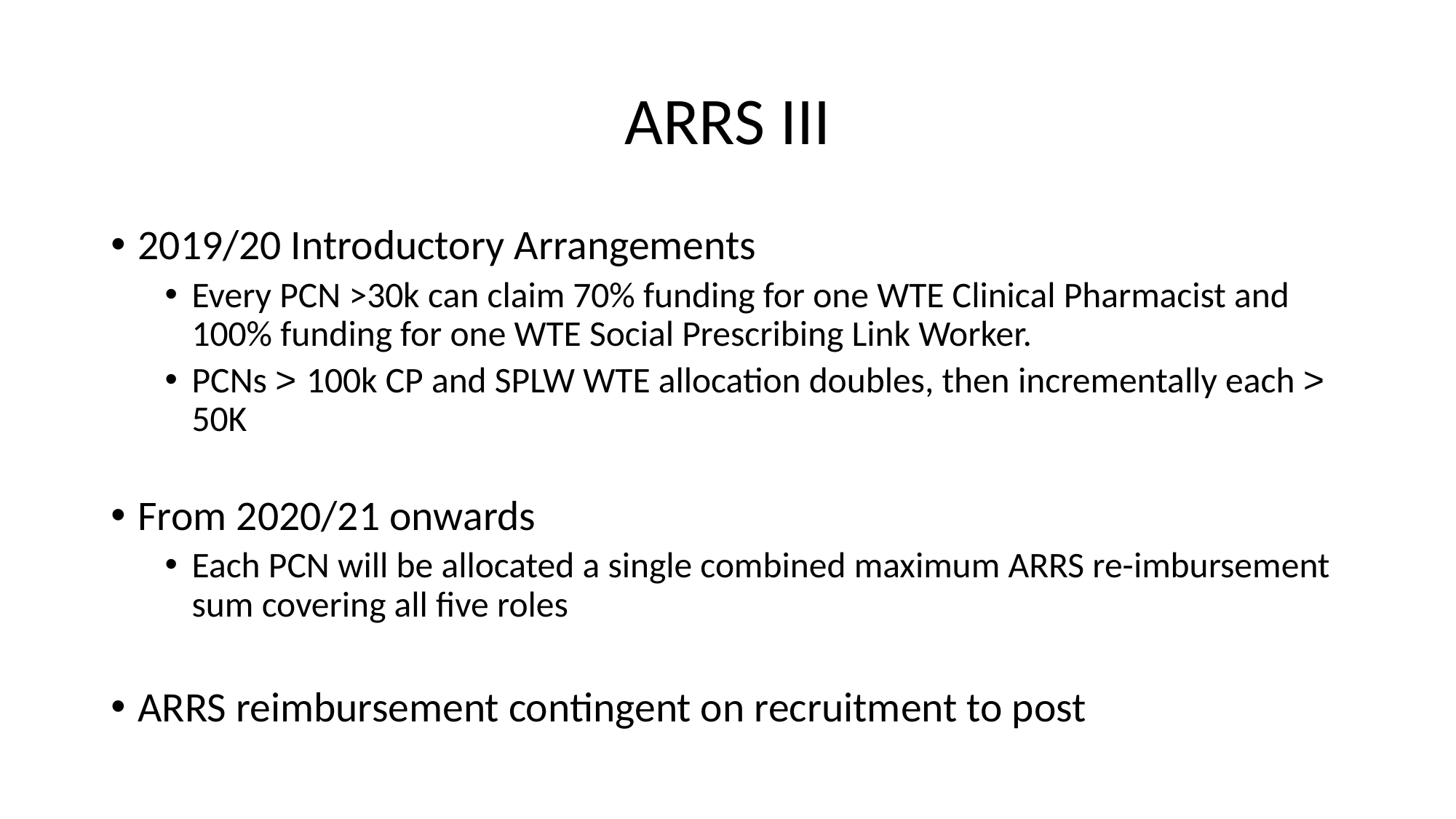

# ARRS III
2019/20 Introductory Arrangements
Every PCN >30k can claim 70% funding for one WTE Clinical Pharmacist and 100% funding for one WTE Social Prescribing Link Worker.
PCNs > 100k CP and SPLW WTE allocation doubles, then incrementally each > 50K

From 2020/21 onwards
Each PCN will be allocated a single combined maximum ARRS re-imbursement sum covering all five roles

ARRS reimbursement contingent on recruitment to post